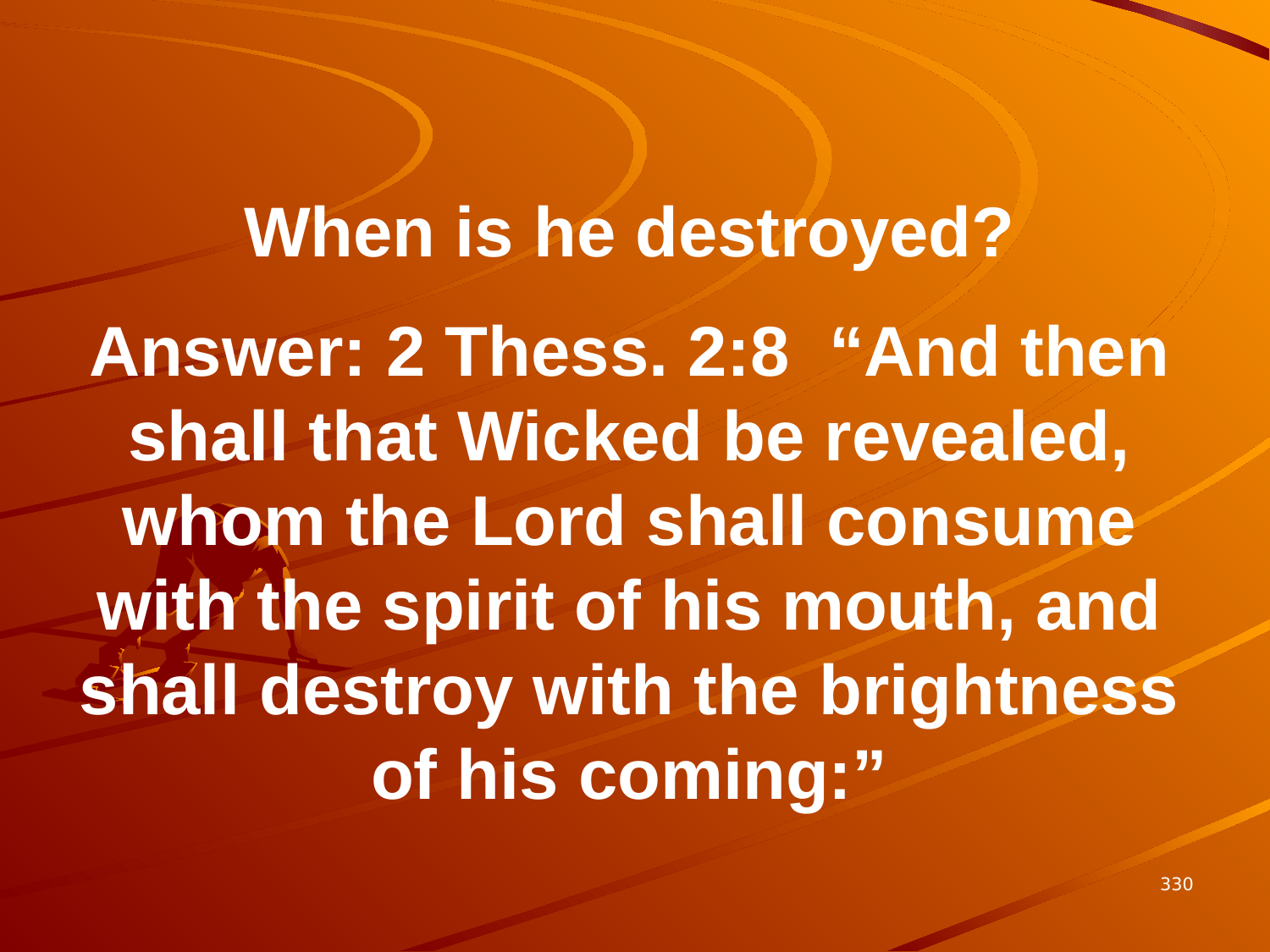

When is he destroyed?
Answer: 2 Thess. 2:8  “And then shall that Wicked be revealed, whom the Lord shall consume with the spirit of his mouth, and shall destroy with the brightness of his coming:”
330